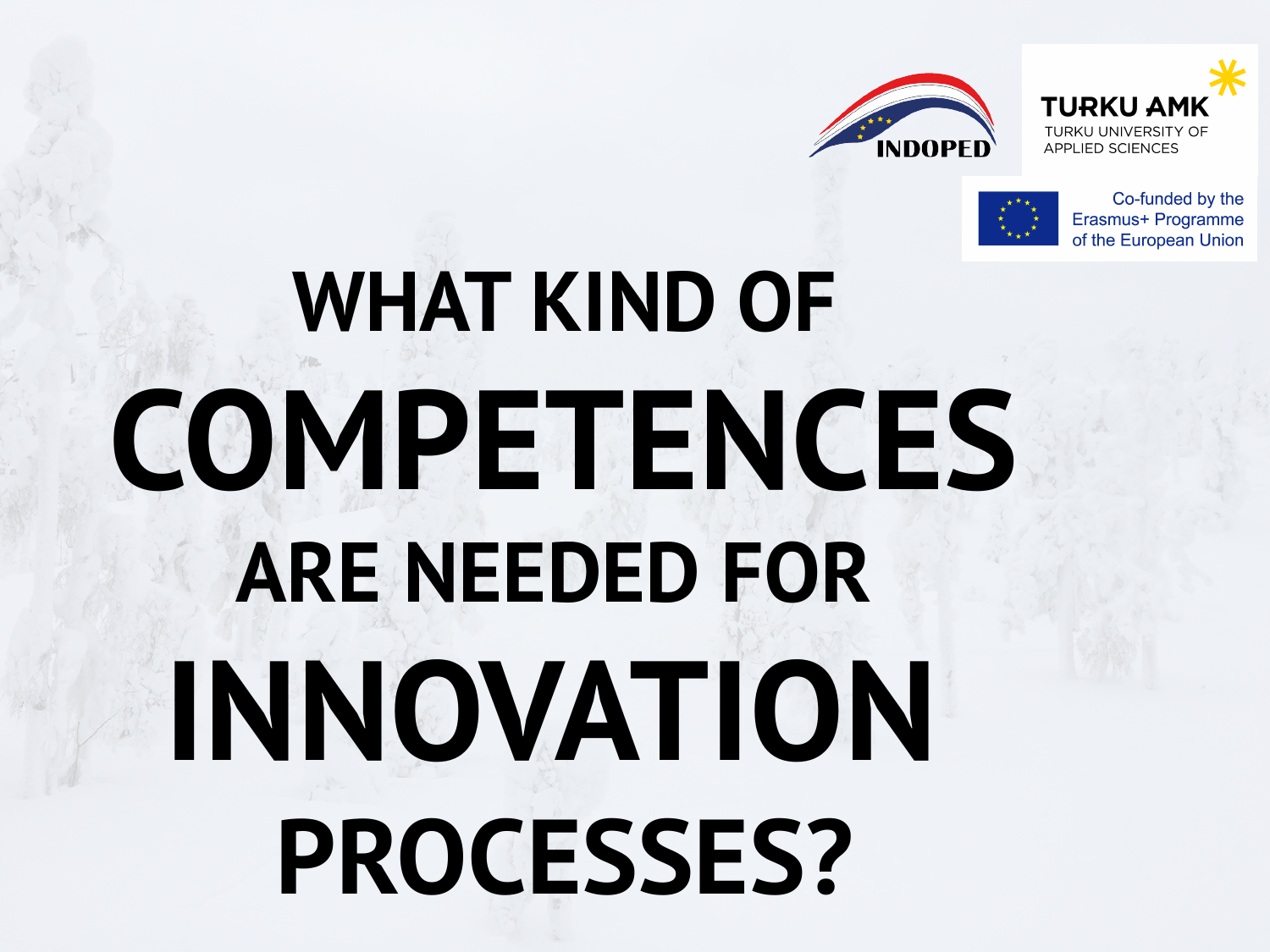

WHAT KIND OF COMPETENCES ARE NEEDED FOR
INNOVATION
PROCESSES?